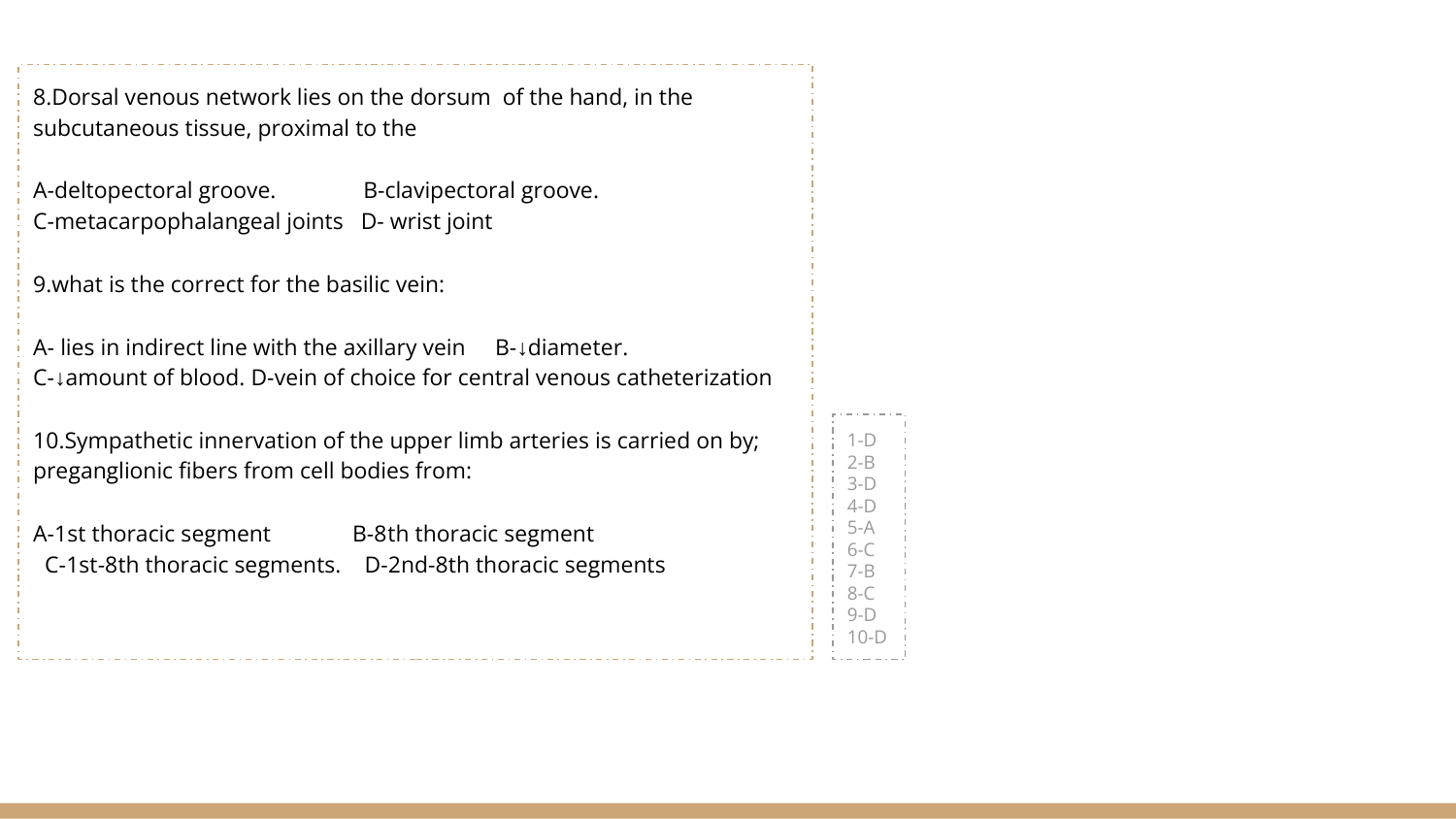

8.Dorsal venous network lies on the dorsum  of the hand, in the subcutaneous tissue, proximal to the
A-deltopectoral groove.               B-clavipectoral groove.                                  C-metacarpophalangeal joints   D- wrist joint
9.what is the correct for the basilic vein:
A- lies in indirect line with the axillary vein     B-↓diameter.                          C-↓amount of blood. D-vein of choice for central venous catheterization
10.Sympathetic innervation of the upper limb arteries is carried on by; preganglionic fibers from cell bodies from:
A-1st thoracic segment              B-8th thoracic segment                                     C-1st-8th thoracic segments.    D-2nd-8th thoracic segments
1-D  2-B 3-D 4-D 5-A 6-C 7-B 8-C 9-D 10-D